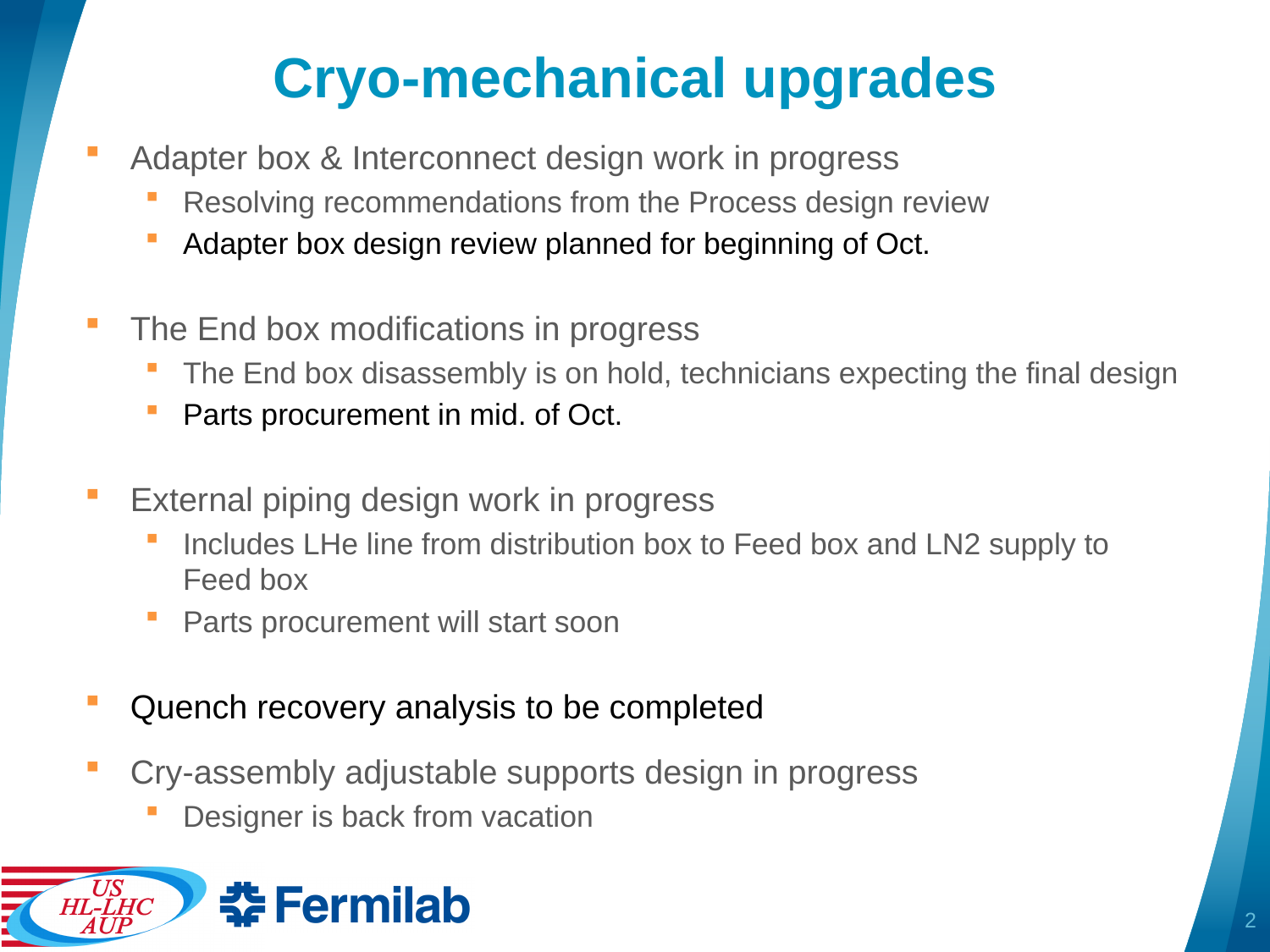

# Cryo-mechanical upgrades
Adapter box & Interconnect design work in progress
Resolving recommendations from the Process design review
Adapter box design review planned for beginning of Oct.

The End box modifications in progress
The End box disassembly is on hold, technicians expecting the final design
Parts procurement in mid. of Oct.

External piping design work in progress
Includes LHe line from distribution box to Feed box and LN2 supply to Feed box
Parts procurement will start soon

Quench recovery analysis to be completed

Cry-assembly adjustable supports design in progress
Designer is back from vacation
2